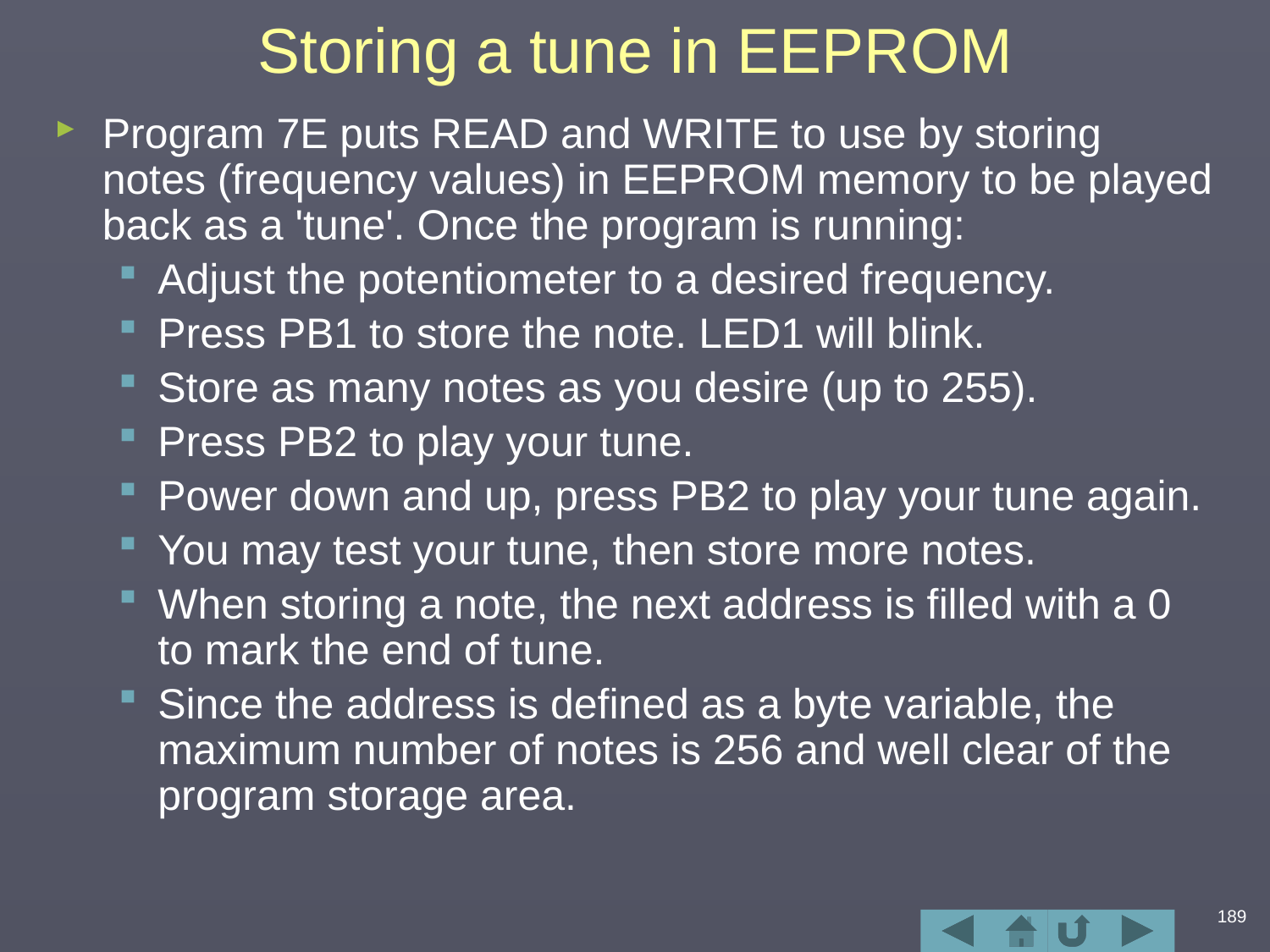

# Storing a tune in EEPROM
Program 7E puts READ and WRITE to use by storing notes (frequency values) in EEPROM memory to be played back as a 'tune'. Once the program is running:
Adjust the potentiometer to a desired frequency.
Press PB1 to store the note. LED1 will blink.
Store as many notes as you desire (up to 255).
Press PB2 to play your tune.
Power down and up, press PB2 to play your tune again.
You may test your tune, then store more notes.
When storing a note, the next address is filled with a 0 to mark the end of tune.
Since the address is defined as a byte variable, the maximum number of notes is 256 and well clear of the program storage area.
189